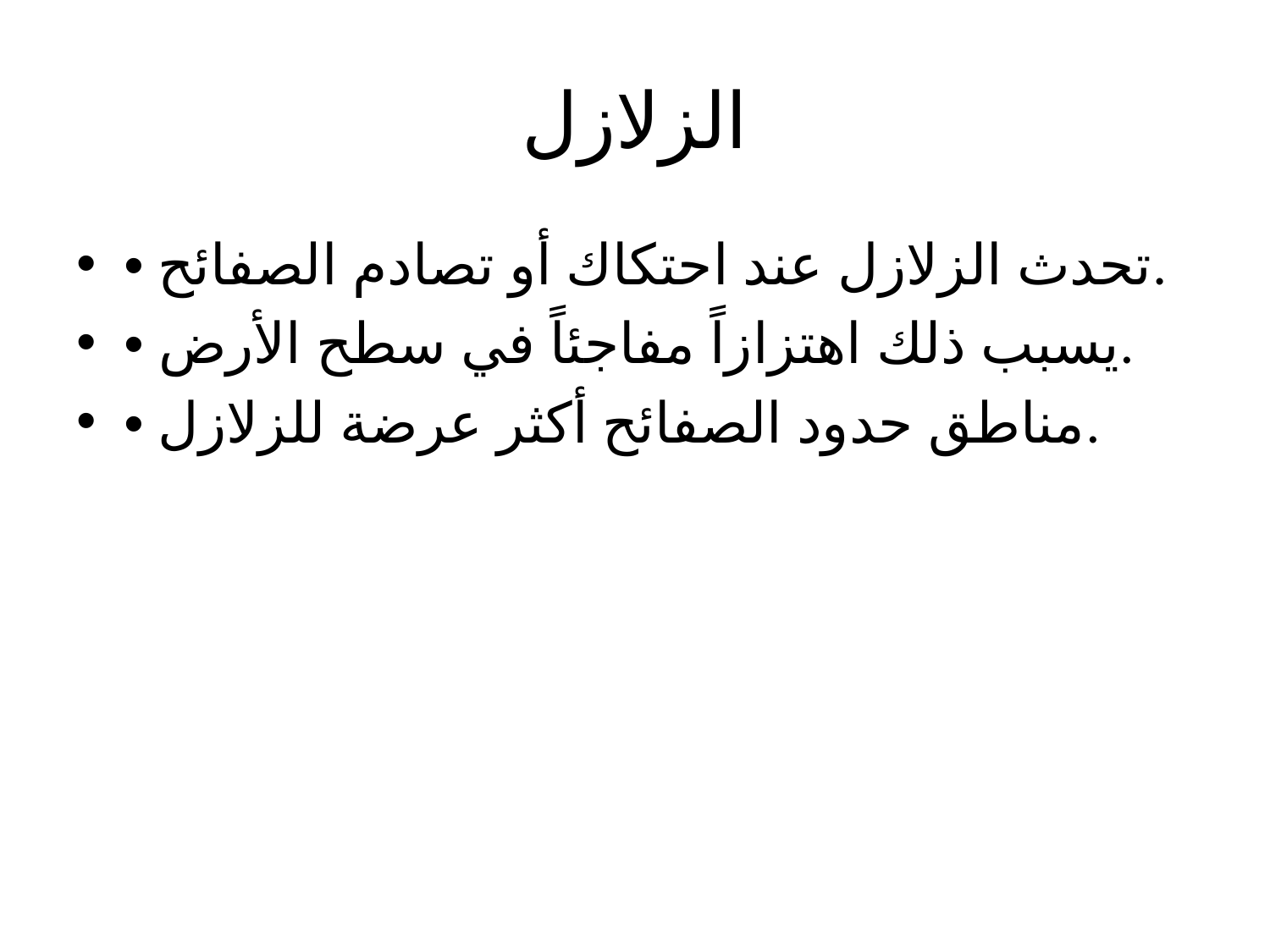

# الزلازل
• تحدث الزلازل عند احتكاك أو تصادم الصفائح.
• يسبب ذلك اهتزازاً مفاجئاً في سطح الأرض.
• مناطق حدود الصفائح أكثر عرضة للزلازل.